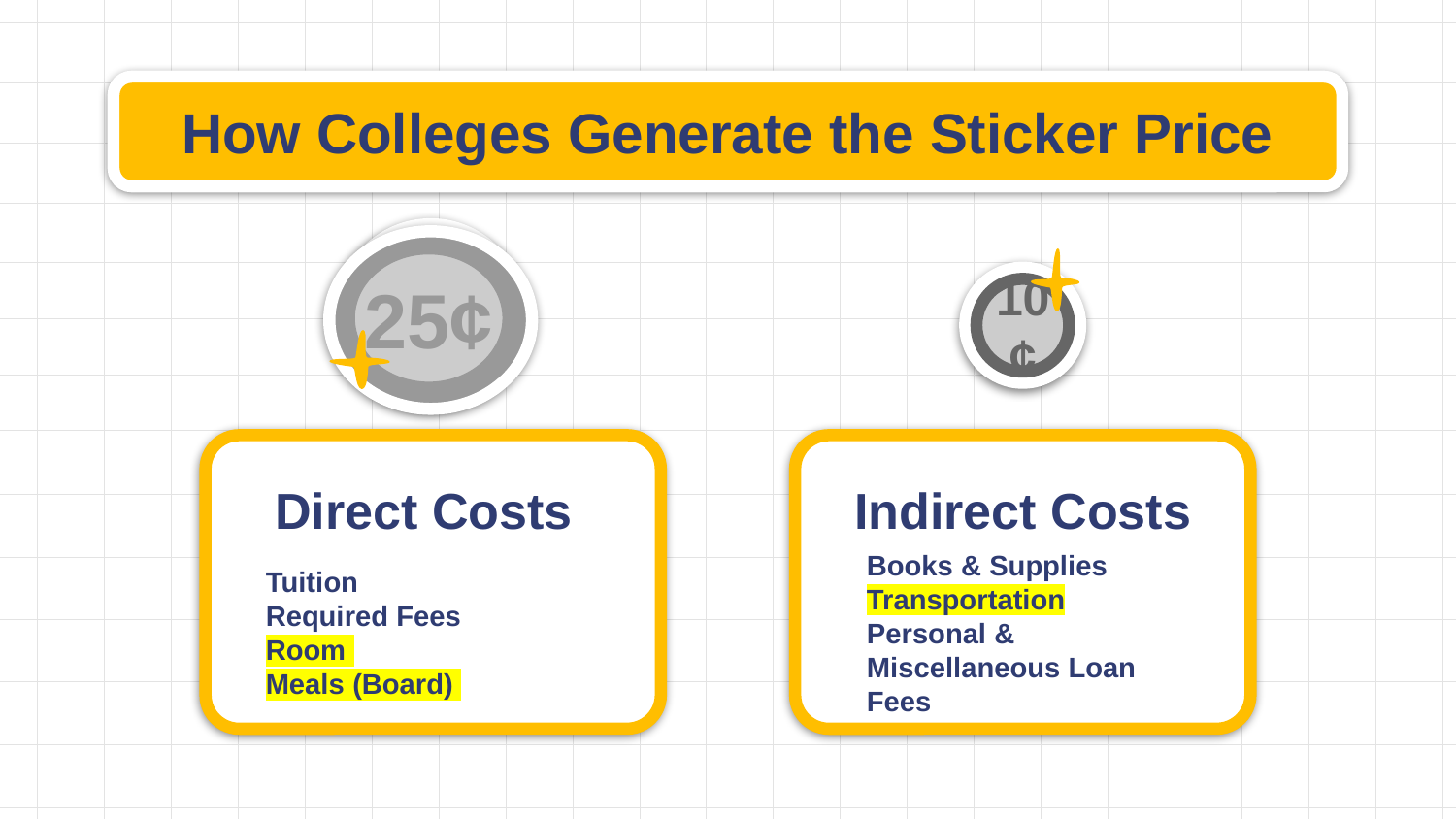

# How Colleges Generate the Sticker Price

25¢

Direct Costs
Indirect Costs
Tuition
Required Fees
Room
Meals (Board)
Books & Supplies Transportation
Personal & Miscellaneous Loan Fees